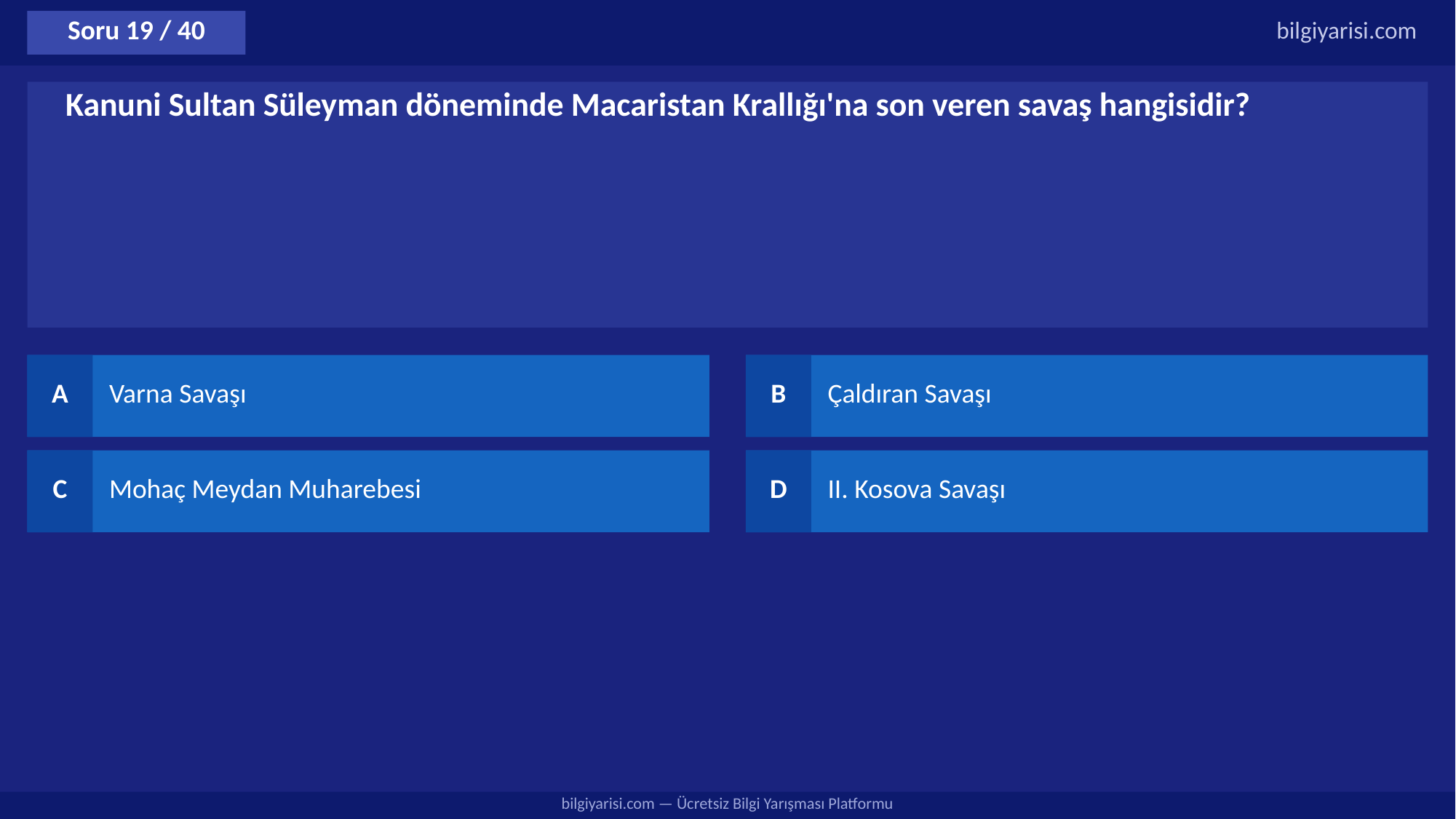

Soru 19 / 40
bilgiyarisi.com

Kanuni Sultan Süleyman döneminde Macaristan Krallığı'na son veren savaş hangisidir?

A
Varna Savaşı

B
Çaldıran Savaşı

C
Mohaç Meydan Muharebesi

D
II. Kosova Savaşı
bilgiyarisi.com — Ücretsiz Bilgi Yarışması Platformu